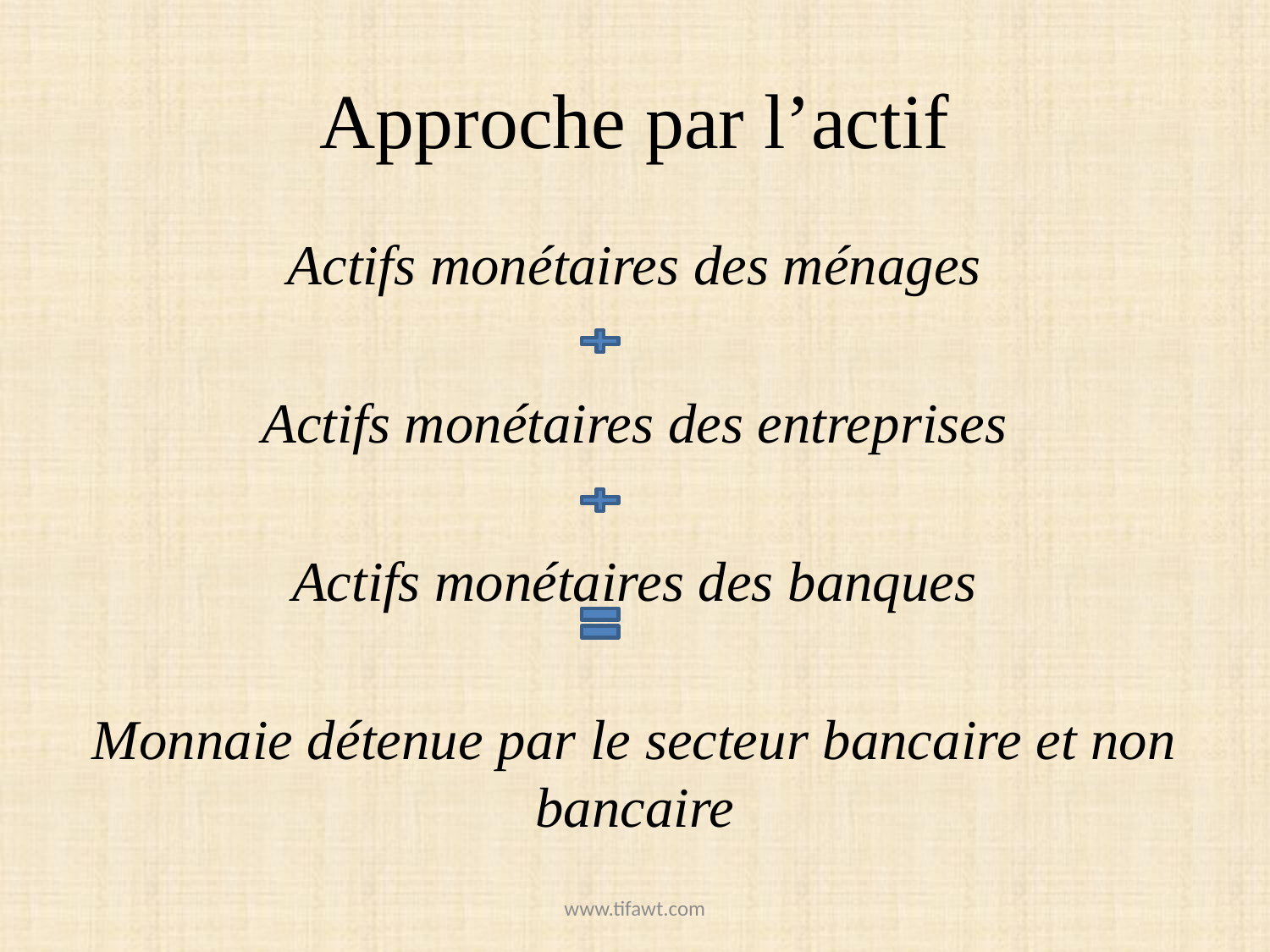

# Approche par l’actif
Actifs monétaires des ménages

Actifs monétaires des entreprises

Actifs monétaires des banques

Monnaie détenue par le secteur bancaire et non bancaire

www.tifawt.com